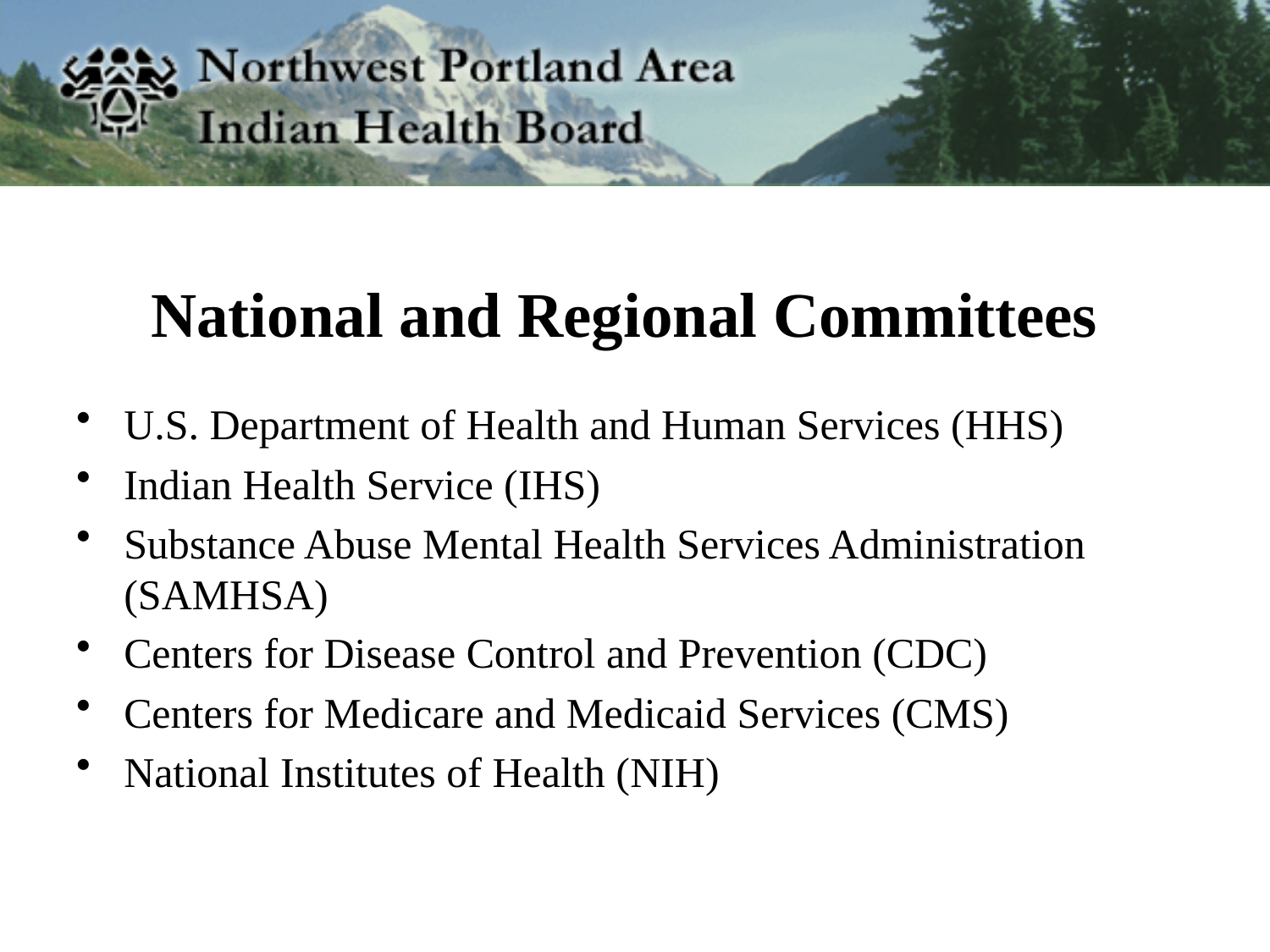

# National and Regional Committees
U.S. Department of Health and Human Services (HHS)
Indian Health Service (IHS)
Substance Abuse Mental Health Services Administration (SAMHSA)
Centers for Disease Control and Prevention (CDC)
Centers for Medicare and Medicaid Services (CMS)
National Institutes of Health (NIH)